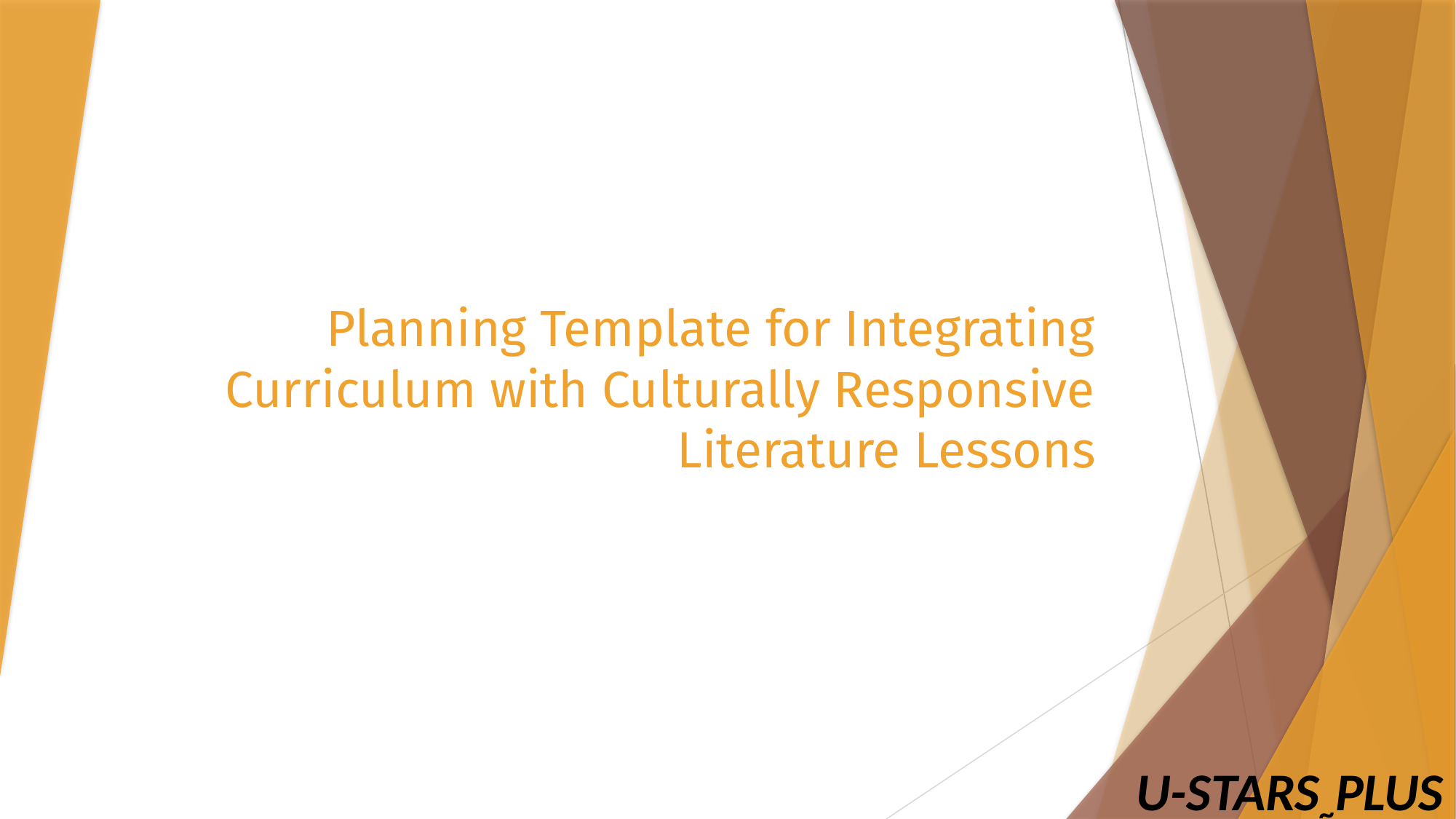

# Planning Template for Integrating Curriculum with Culturally Responsive Literature Lessons
U-STARS~PLUS